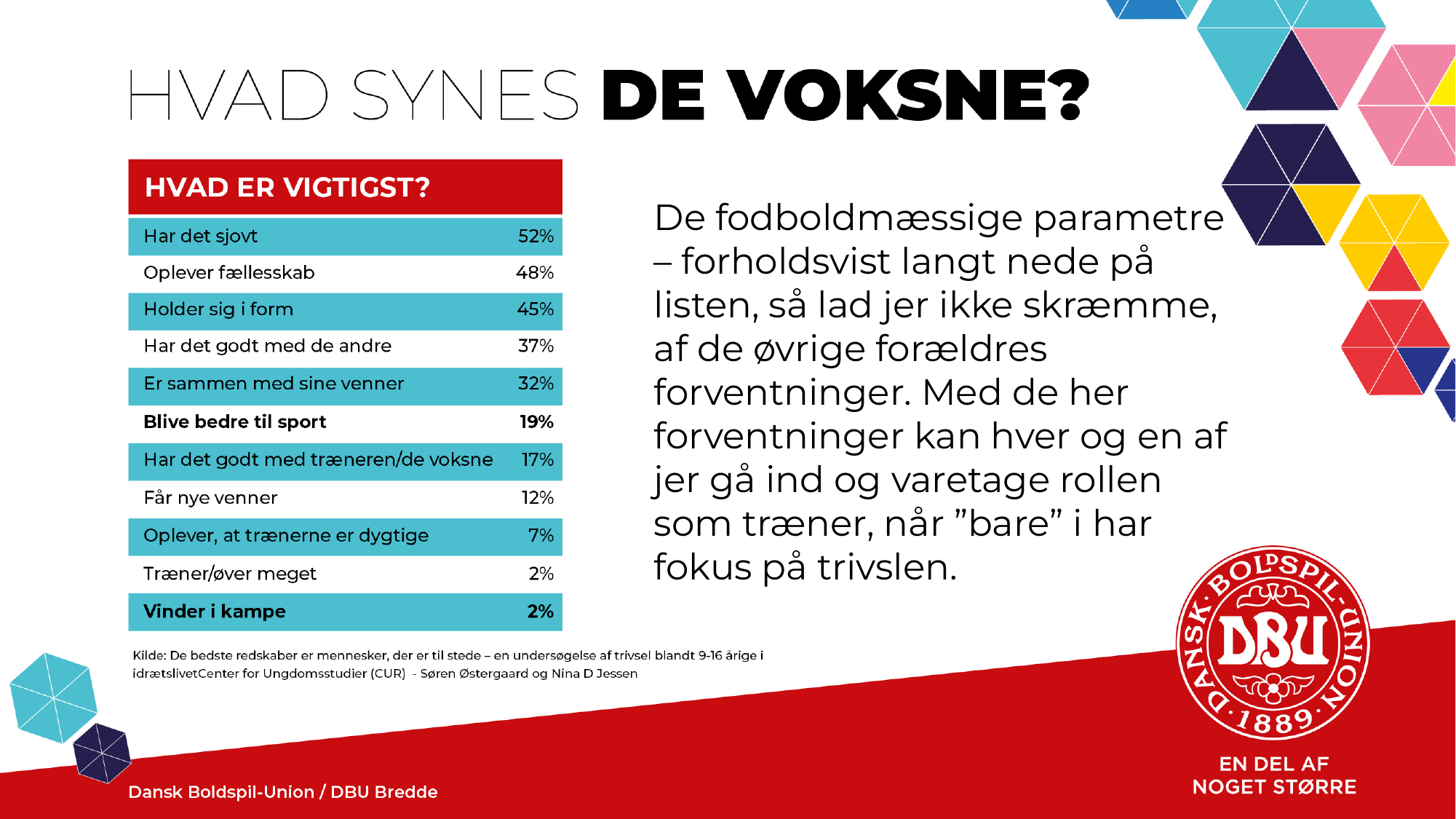

De fodboldmæssige parametre – forholdsvist langt nede på listen, så lad jer ikke skræmme, af de øvrige forældres forventninger. Med de her forventninger kan hver og en af jer gå ind og varetage rollen som træner, når ”bare” i har fokus på trivslen.